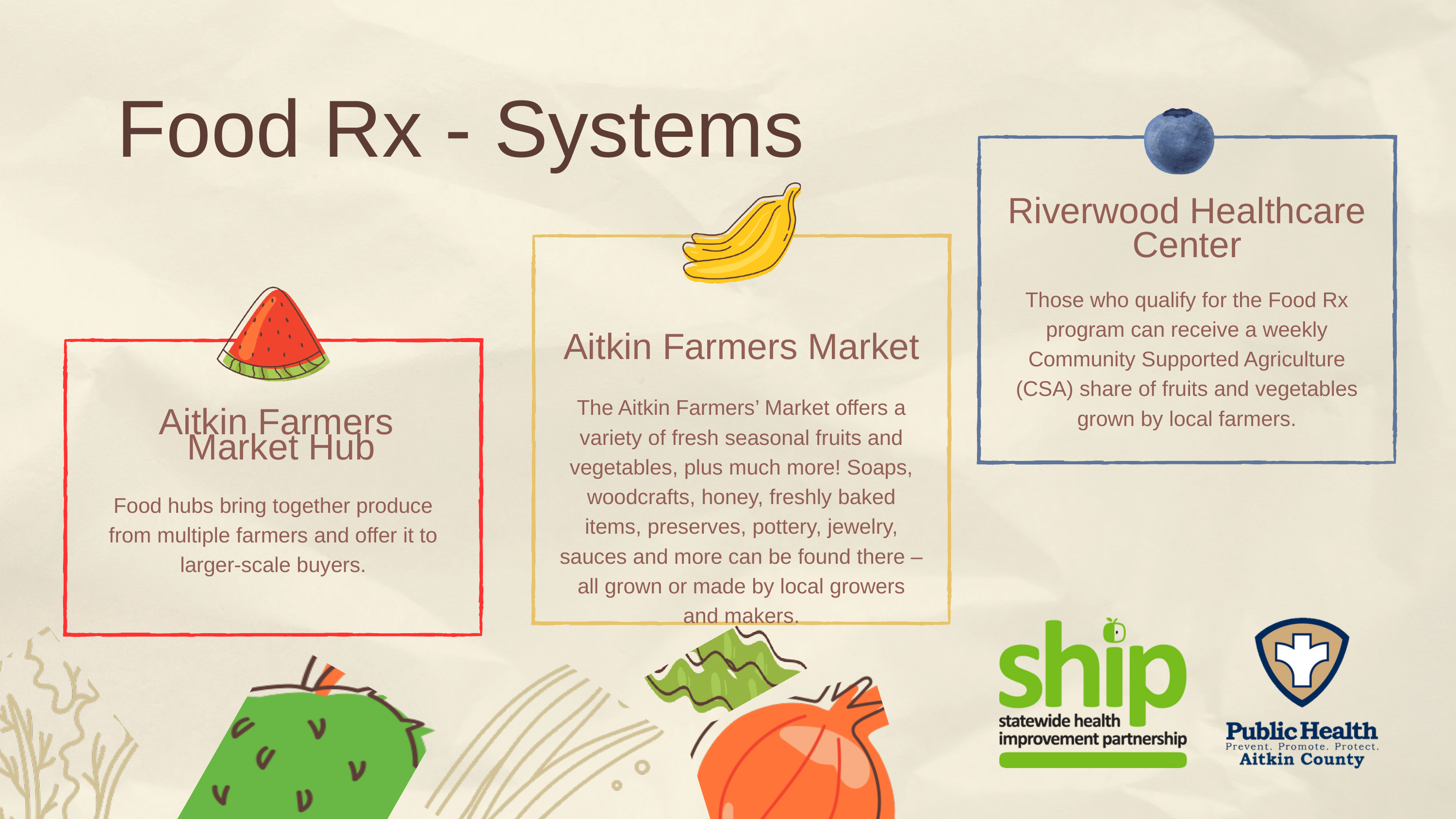

Food Rx - Systems

Riverwood Healthcare Center
Those who qualify for the Food Rx program can receive a weekly Community Supported Agriculture (CSA) share of fruits and vegetables grown by local farmers.

Aitkin Farmers Market
The Aitkin Farmers’ Market offers a variety of fresh seasonal fruits and vegetables, plus much more! Soaps, woodcrafts, honey, freshly baked items, preserves, pottery, jewelry, sauces and more can be found there – all grown or made by local growers and makers.

Aitkin Farmers
Market Hub
Food hubs bring together produce from multiple farmers and offer it to larger-scale buyers.